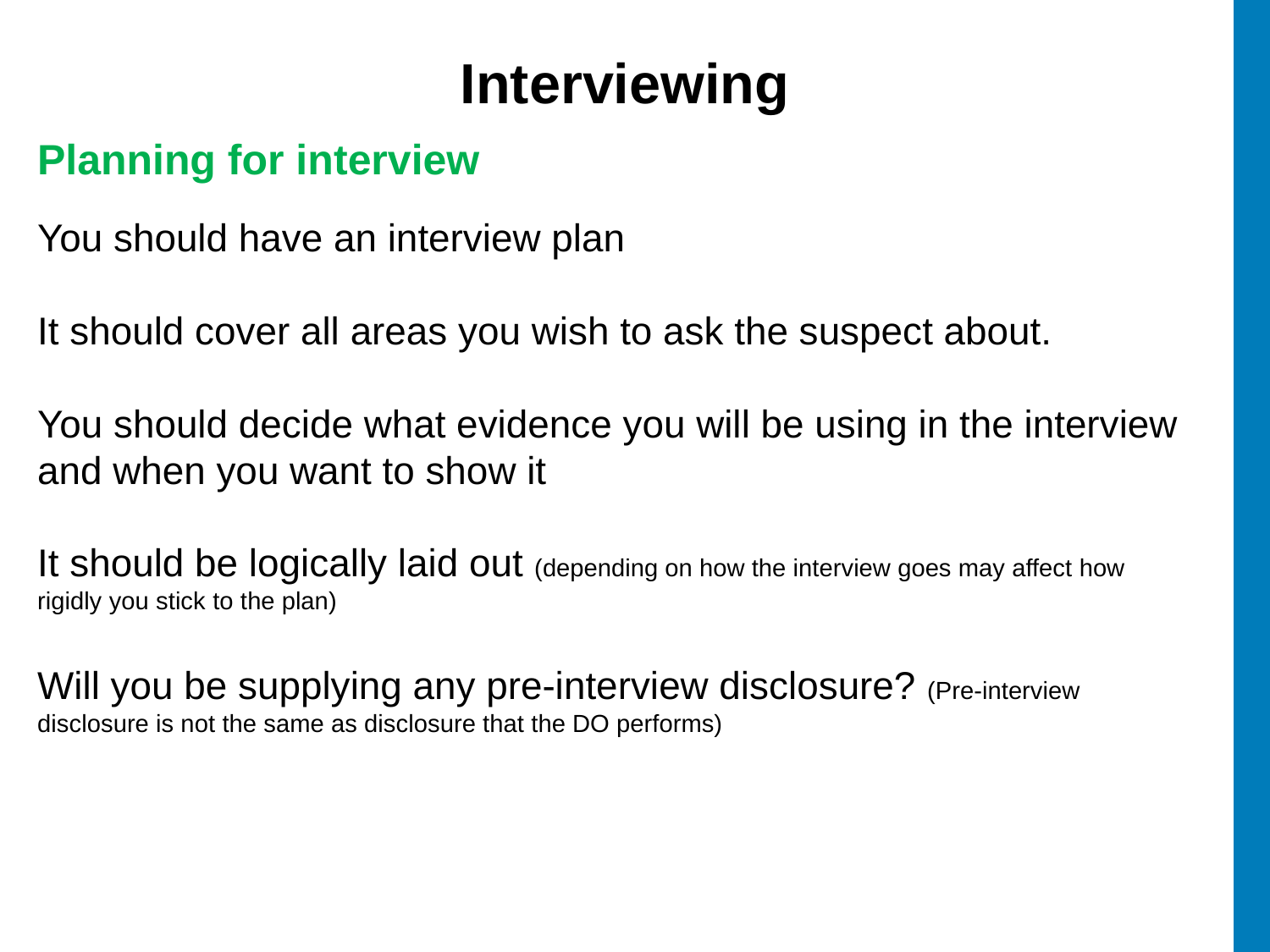

# Interviewing
Planning for interview

You should have an interview plan

It should cover all areas you wish to ask the suspect about.

You should decide what evidence you will be using in the interview and when you want to show it

It should be logically laid out (depending on how the interview goes may affect how rigidly you stick to the plan)

Will you be supplying any pre-interview disclosure? (Pre-interview disclosure is not the same as disclosure that the DO performs)